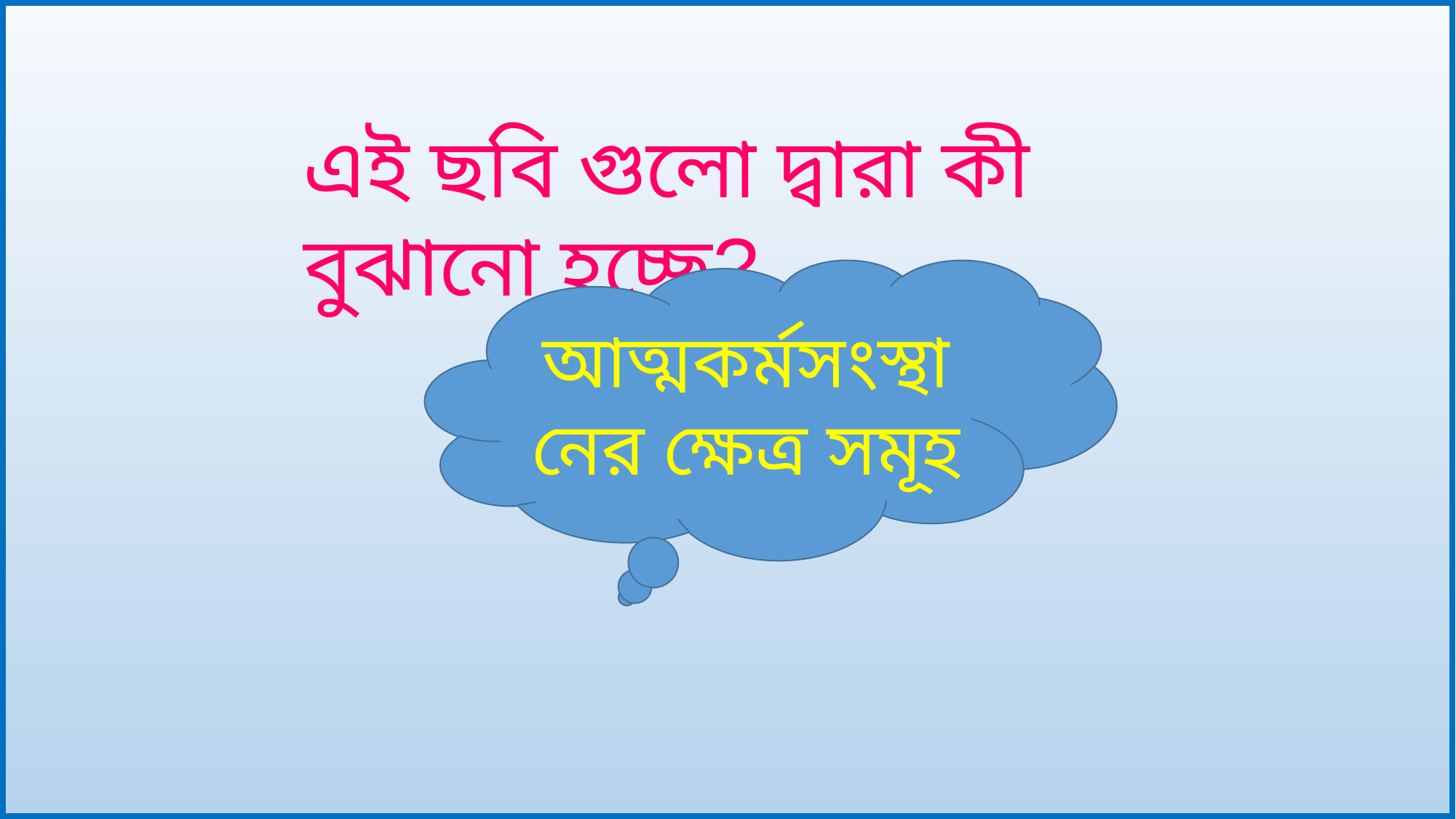

এই ছবি গুলো দ্বারা কী বুঝানো হচ্ছে?
আত্মকর্মসংস্থানের ক্ষেত্র সমূহ